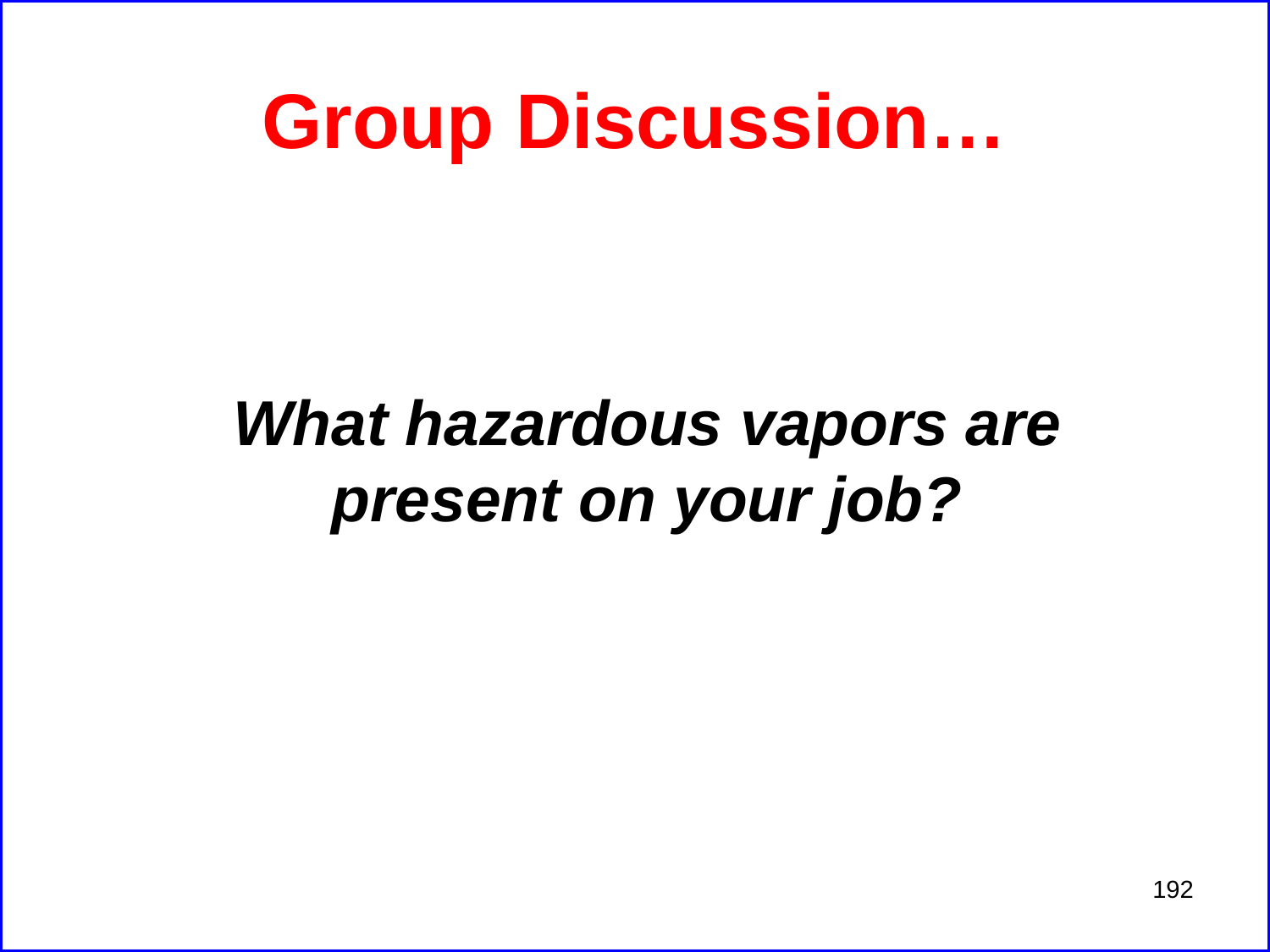

# Group Discussion…
What hazardous vapors are present on your job?
192